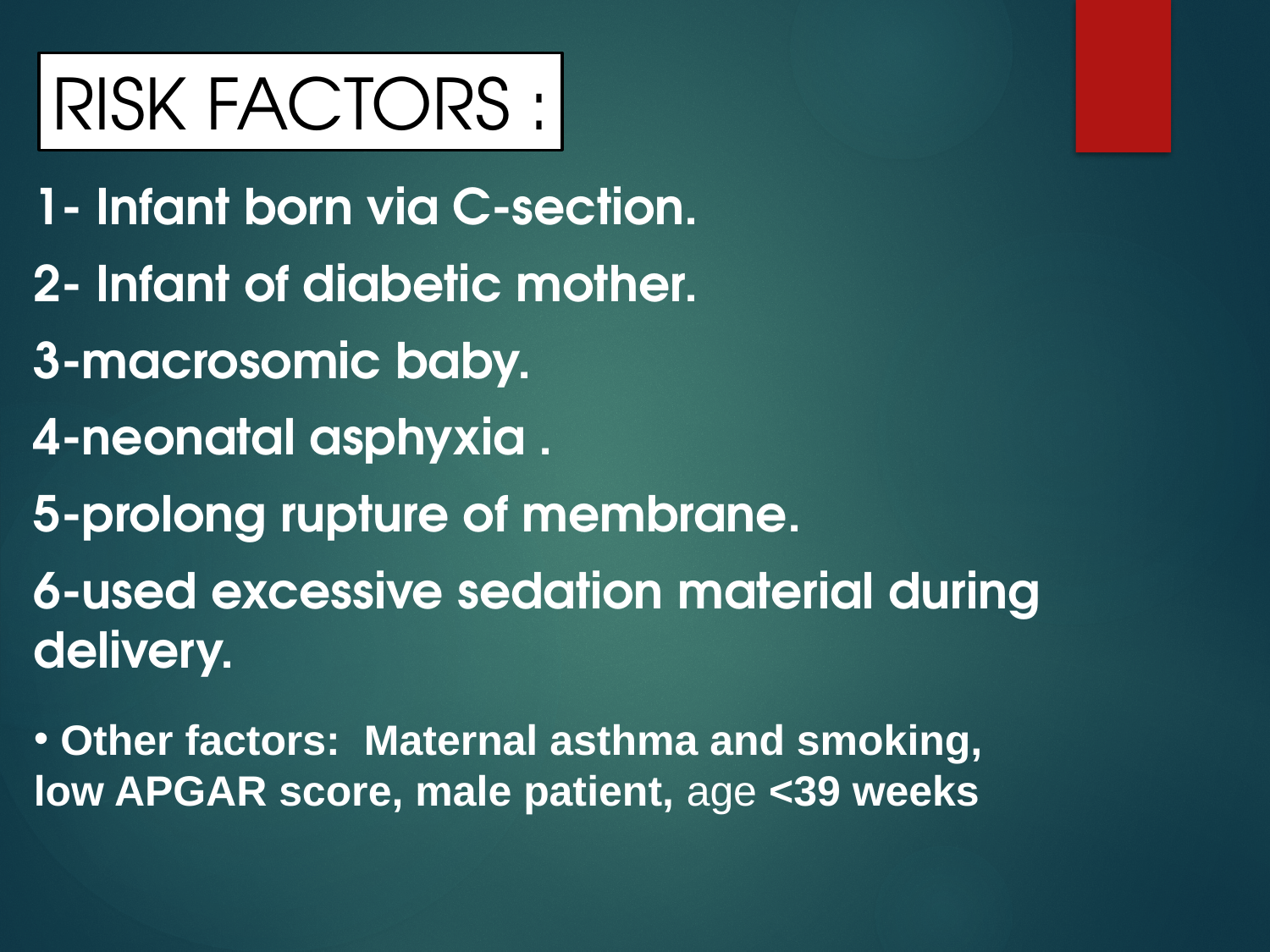

RISK FACTORS :
1- Infant born via C-section.
2- Infant of diabetic mother.
3-macrosomic baby.
4-neonatal asphyxia .
5-prolong rupture of membrane.
6-used excessive sedation material during delivery.
 Other factors:  Maternal asthma and smoking, low APGAR score, male patient, age <39 weeks